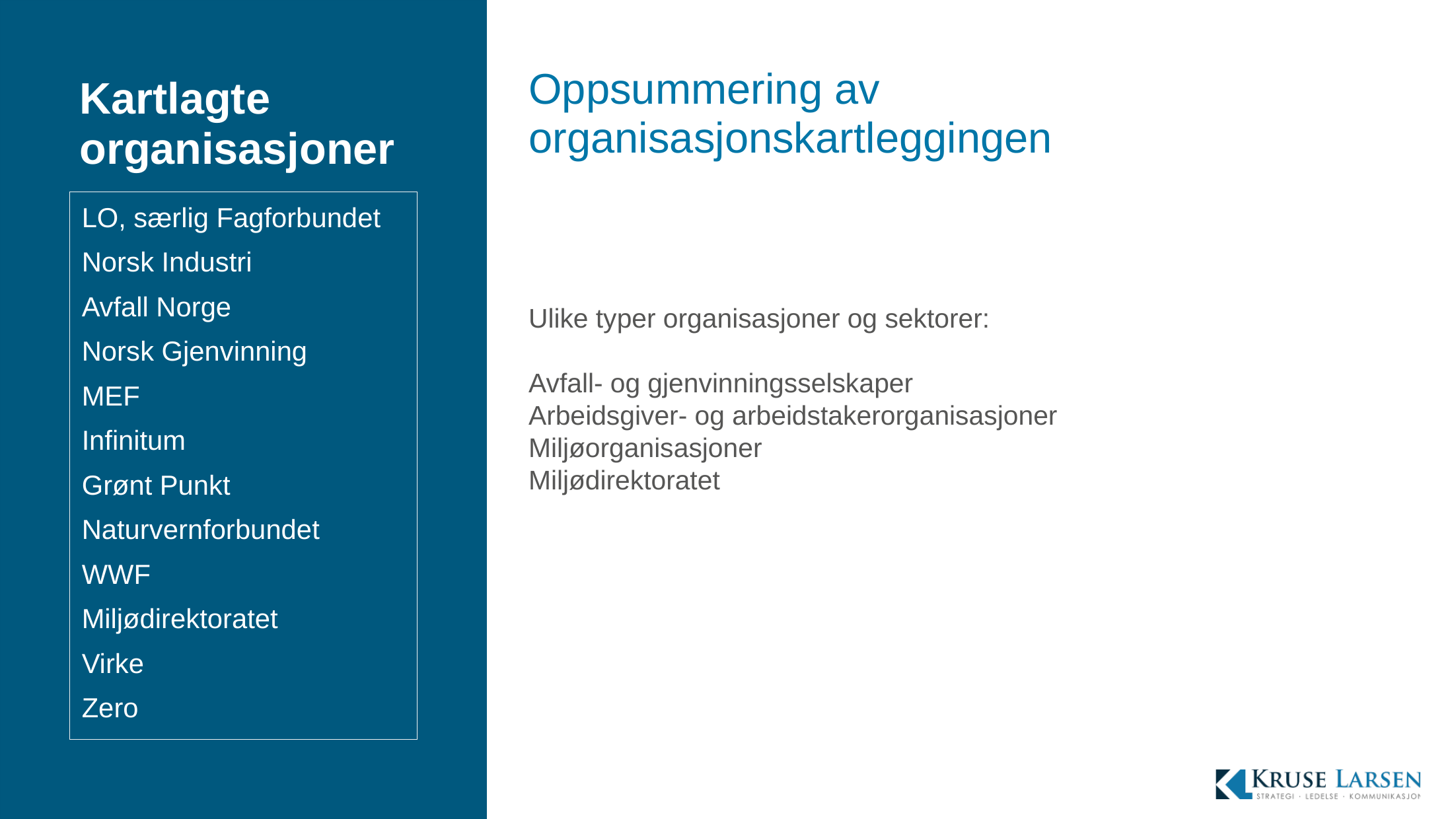

# Oppsummering av organisasjonskartleggingen
Kartlagte organisasjoner

Ulike typer organisasjoner og sektorer:

Avfall- og gjenvinningsselskaper
Arbeidsgiver- og arbeidstakerorganisasjoner
Miljøorganisasjoner
Miljødirektoratet

LO, særlig Fagforbundet
Norsk Industri
Avfall Norge
Norsk Gjenvinning
MEF
Infinitum
Grønt Punkt
Naturvernforbundet
WWF
Miljødirektoratet
Virke
Zero